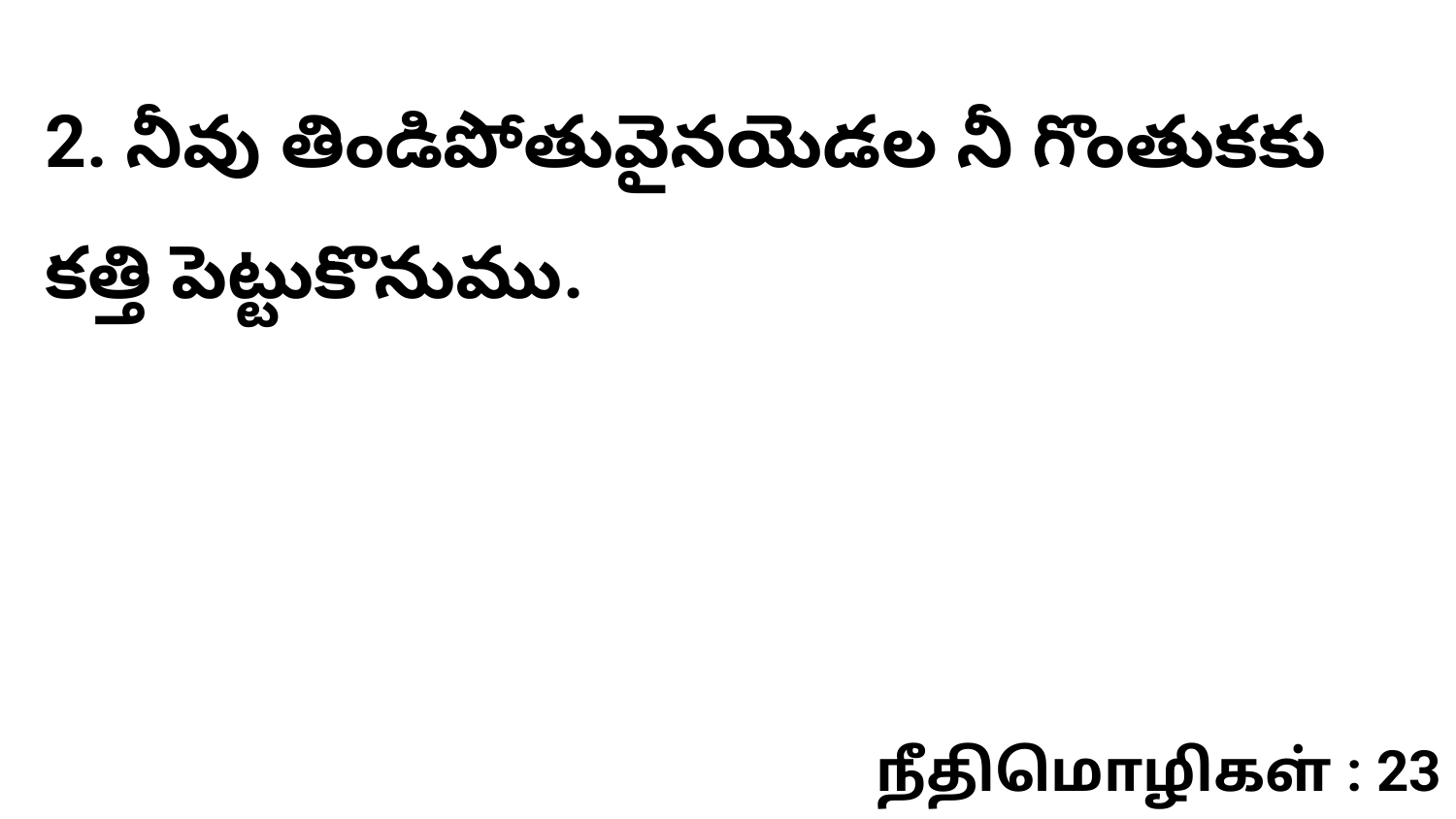

2. నీవు తిండిపోతువైనయెడల నీ గొంతుకకు కత్తి పెట్టుకొనుము.
நீதிமொழிகள் : 23